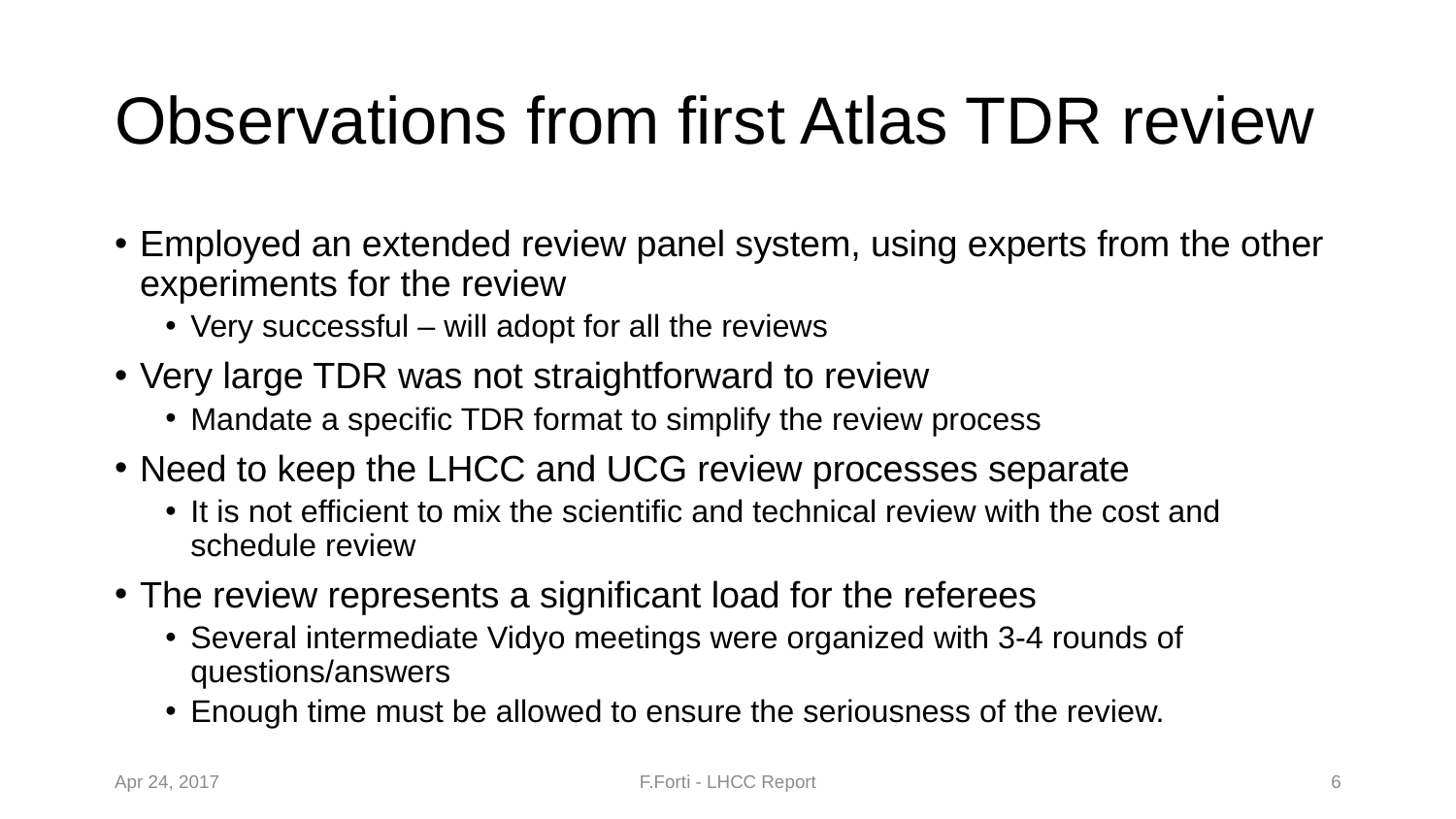

# Observations from first Atlas TDR review
Employed an extended review panel system, using experts from the other experiments for the review
Very successful – will adopt for all the reviews
Very large TDR was not straightforward to review
Mandate a specific TDR format to simplify the review process
Need to keep the LHCC and UCG review processes separate
It is not efficient to mix the scientific and technical review with the cost and schedule review
The review represents a significant load for the referees
Several intermediate Vidyo meetings were organized with 3-4 rounds of questions/answers
Enough time must be allowed to ensure the seriousness of the review.
Apr 24, 2017
F.Forti - LHCC Report
6